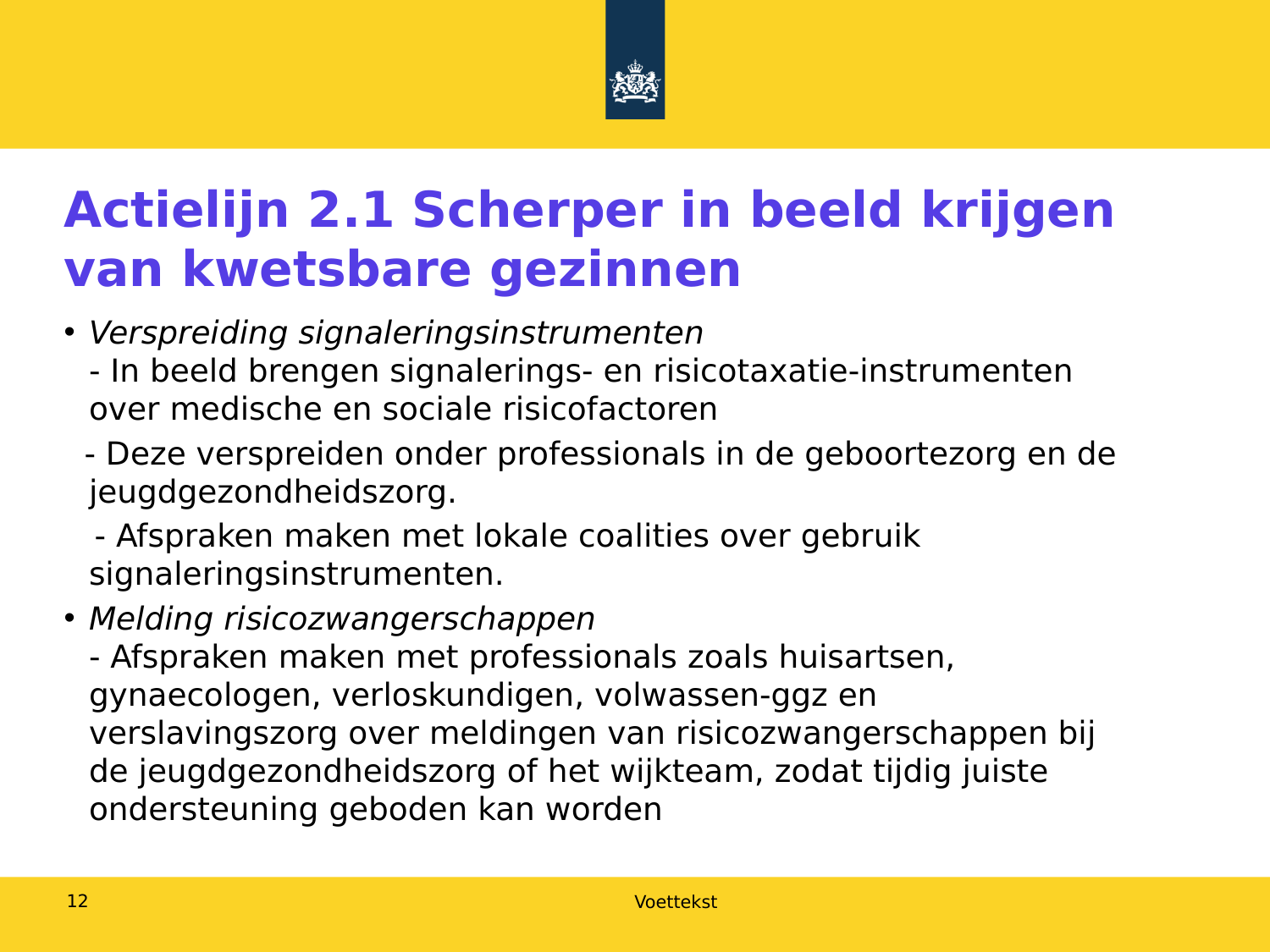

# Actielijn 2.1 Scherper in beeld krijgen van kwetsbare gezinnen
Verspreiding signaleringsinstrumenten
- In beeld brengen signalerings- en risicotaxatie-instrumenten over medische en sociale risicofactoren
  - Deze verspreiden onder professionals in de geboortezorg en de jeugdgezondheidszorg.
   - Afspraken maken met lokale coalities over gebruik signaleringsinstrumenten.
Melding risicozwangerschappen
- Afspraken maken met professionals zoals huisartsen, gynaecologen, verloskundigen, volwassen-ggz en verslavingszorg over meldingen van risicozwangerschappen bij de jeugdgezondheidszorg of het wijkteam, zodat tijdig juiste ondersteuning geboden kan worden

12
Voettekst